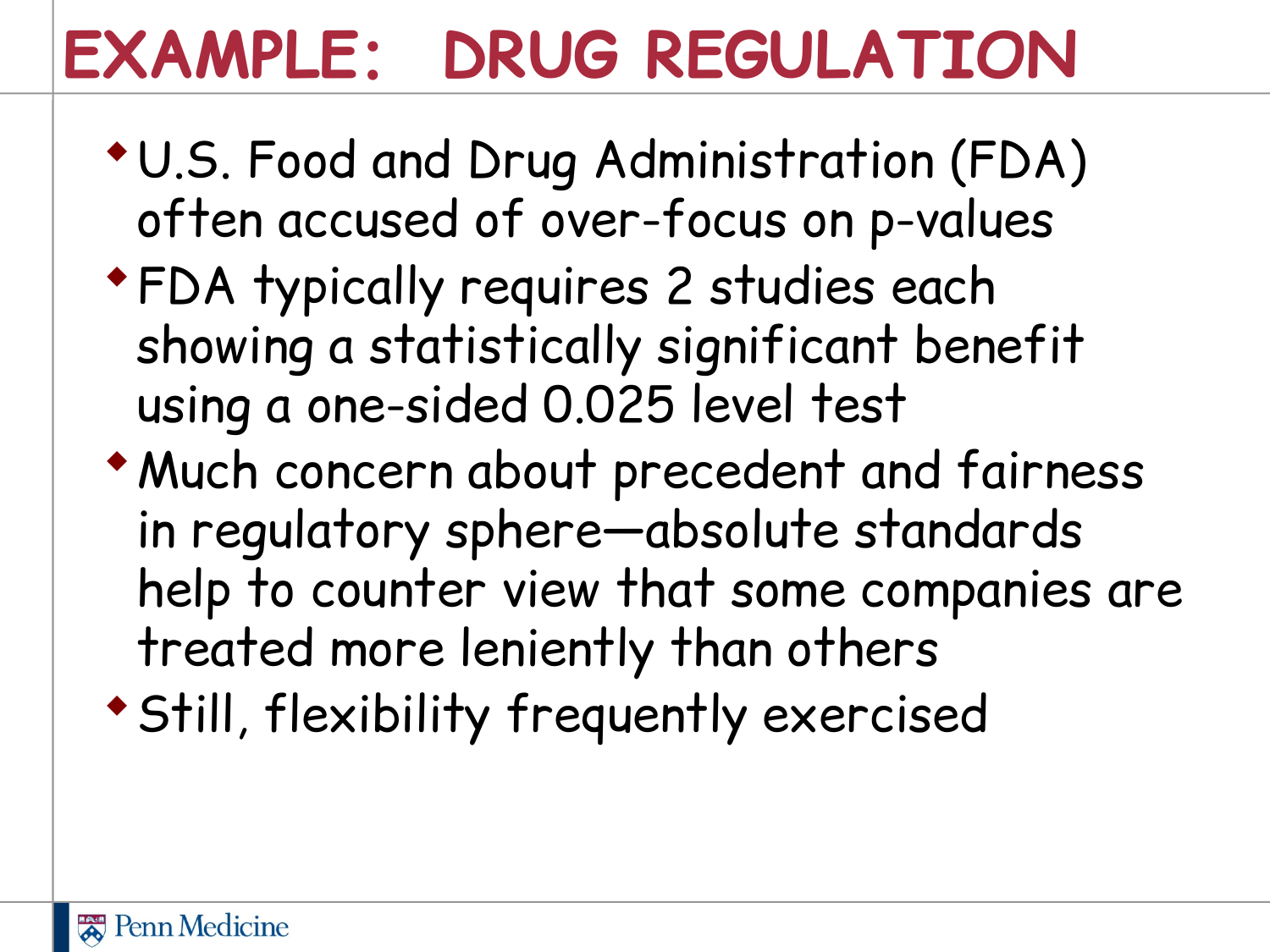

# EXAMPLE:  DRUG REGULATION
U.S. Food and Drug Administration (FDA) often accused of over-focus on p-values
FDA typically requires 2 studies each showing a statistically significant benefit using a one-sided 0.025 level test
Much concern about precedent and fairness in regulatory sphere—absolute standards help to counter view that some companies are treated more leniently than others
Still, flexibility frequently exercised